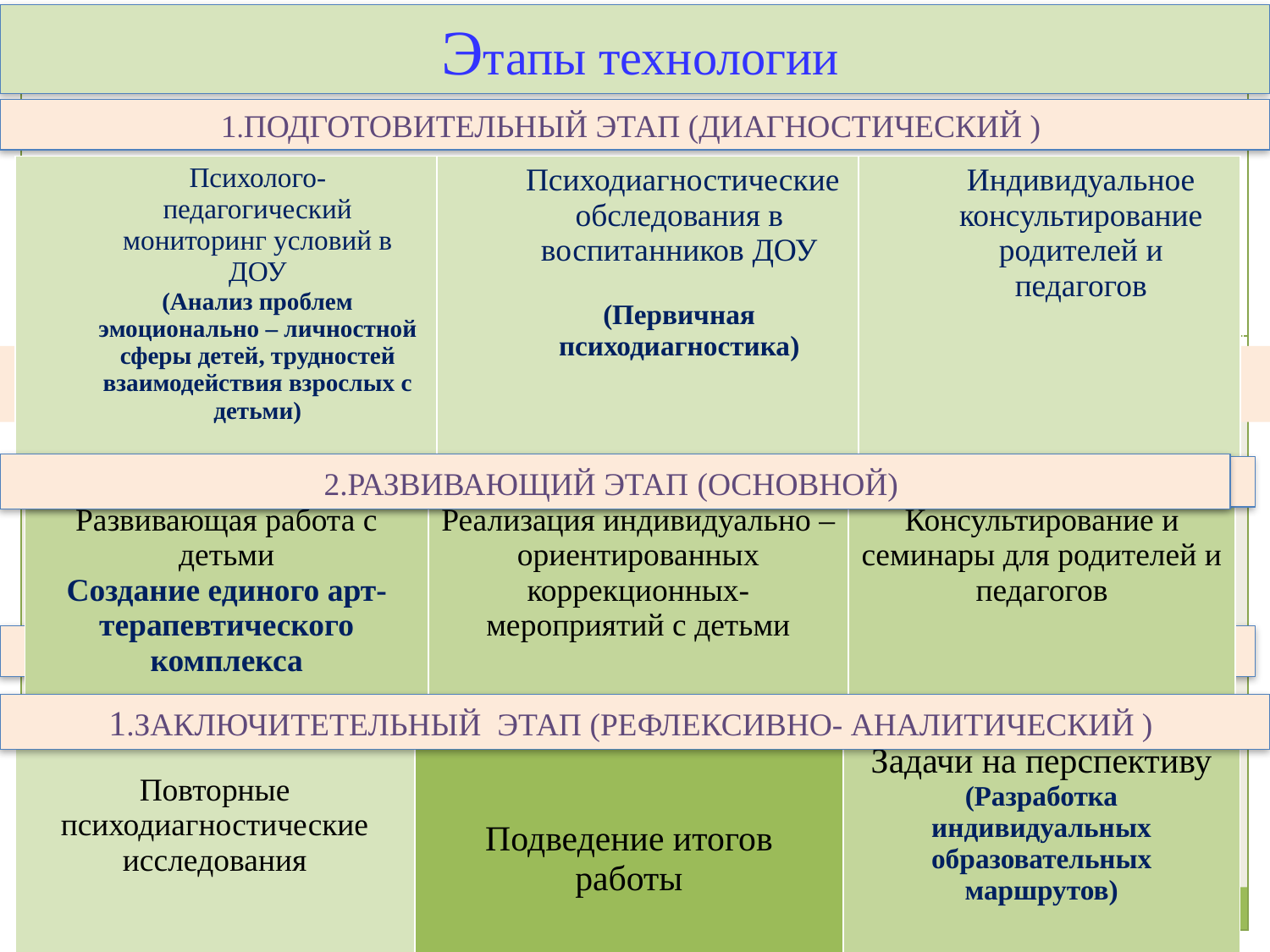

Этапы технологии
1.ПОДГОТОВИТЕЛЬНЫЙ ЭТАП (ДИАГНОСТИЧЕСКИЙ )
| Психолого- педагогический мониторинг условий в ДОУ (Анализ проблем эмоционально – личностной сферы детей, трудностей взаимодействия взрослых с детьми) | Психодиагностические обследования в воспитанников ДОУ (Первичная психодиагностика) | Индивидуальное консультирование родителей и педагогов |
| --- | --- | --- |
2.ОСНОВНОЙ ЭТАП (РАЗВИВАЮЩИЙ)
2.РАЗВИВАЮЩИЙ ЭТАП (ОСНОВНОЙ)
2.РАЗВИВАЮЩИЙ ЭТАП (ОСНОВНОЙ)
| Развивающая работа с детьми Создание единого арт- терапевтического комплекса | Реализация индивидуально – ориентированных коррекционных- мероприятий с детьми | Консультирование и семинары для родителей и педагогов |
| --- | --- | --- |
3.ЗАКЛЮЧИТЕЛЬНЫЙ ЭТАП (РЕФЛЕКСИВНО –АНАЛИТИЧЕСКИЙ)
1.ЗАКЛЮЧИТЕТЕЛЬНЫЙ  ЭТАП (РЕФЛЕКСИВНО- АНАЛИТИЧЕСКИЙ )
| Повторные психодиагностические исследования | Подведение итогов работы | Задачи на перспективу (Разработка индивидуальных образовательных маршрутов) |
| --- | --- | --- |